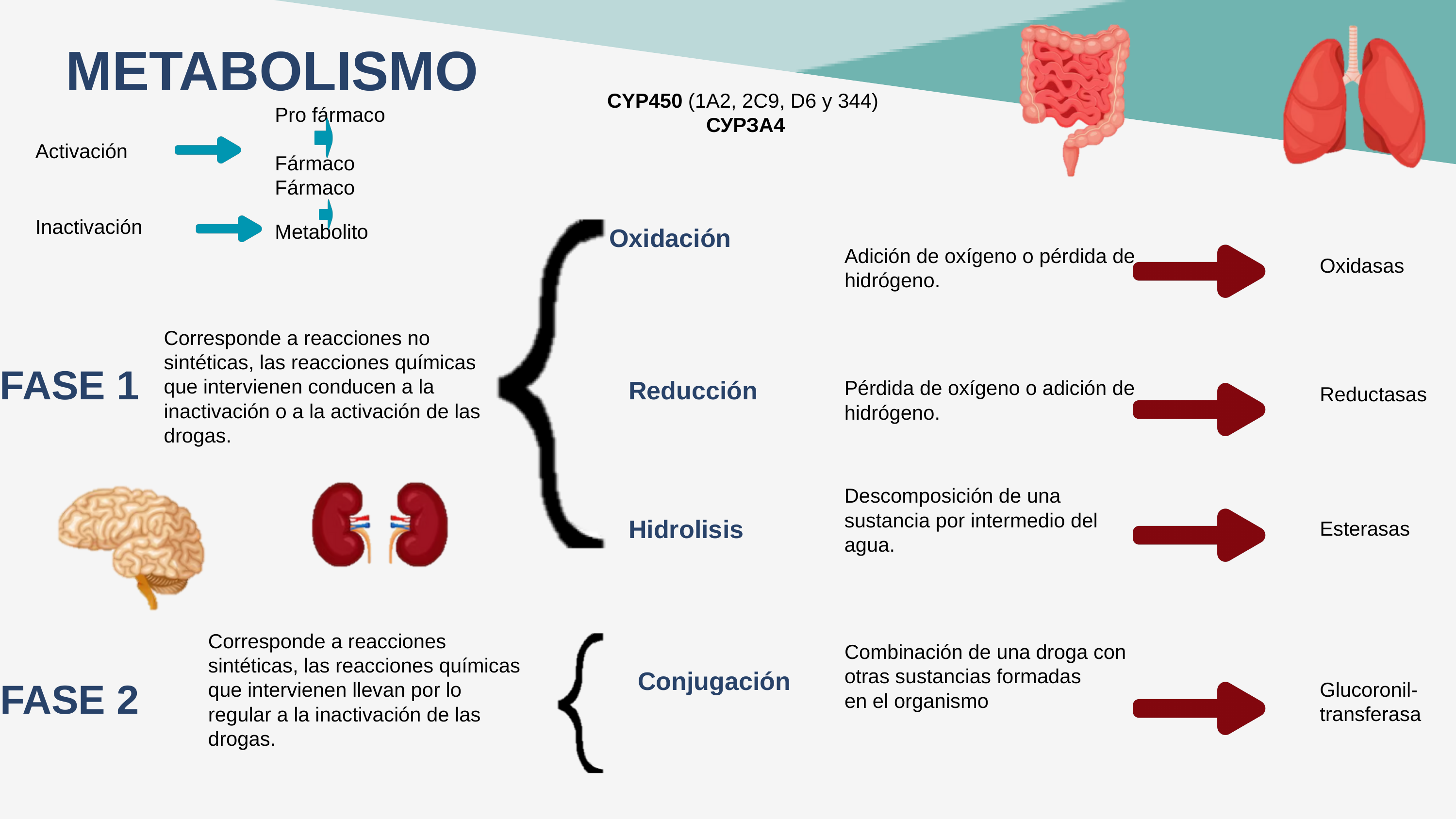

METABOLISMO

CYP450 (1A2, 2C9, D6 y 344)
СУРЗА4

Pro fármaco

Activación
Fármaco
Fármaco

Inactivación

Metabolito
Oxidación
Adición de oxígeno o pérdida de hidrógeno.

Oxidasas

Corresponde a reacciones no sintéticas, las reacciones químicas que intervienen conducen a la inactivación o a la activación de las drogas.

FASE 1

Reducción
Pérdida de oxígeno o adición de hidrógeno.

Reductasas

Descomposición de una sustancia por intermedio del agua.

Hidrolisis
Esterasas

Corresponde a reacciones sintéticas, las reacciones químicas que intervienen llevan por lo regular a la inactivación de las drogas.

Combinación de una droga con otras sustancias formadas
en el organismo

Conjugación
Glucoronil-transferasa

FASE 2